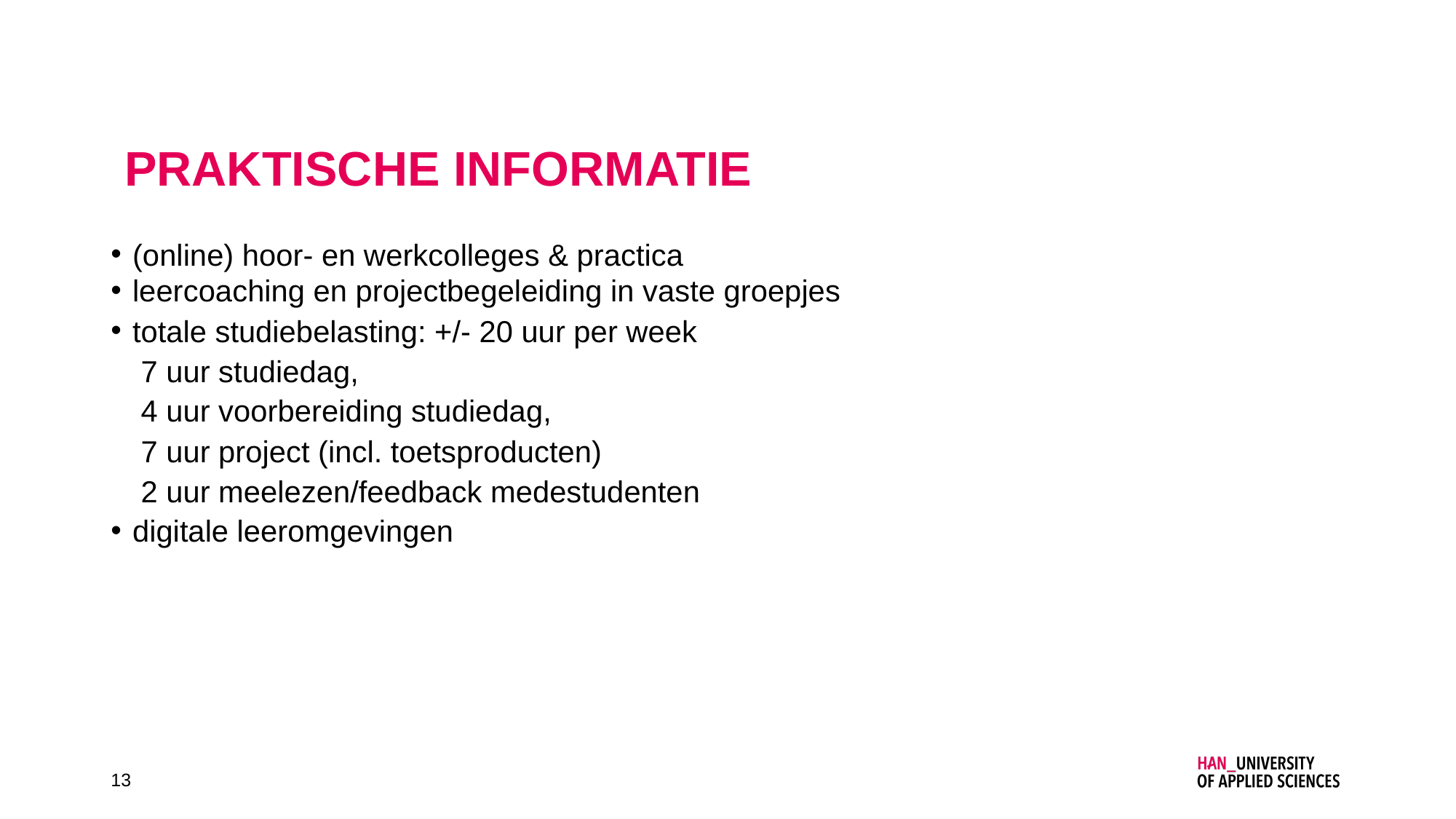

# Praktische informatie
(online) hoor- en werkcolleges & practica
leercoaching en projectbegeleiding in vaste groepjes
totale studiebelasting: +/- 20 uur per week
 7 uur studiedag,
 4 uur voorbereiding studiedag,
 7 uur project (incl. toetsproducten)
 2 uur meelezen/feedback medestudenten
digitale leeromgevingen

13